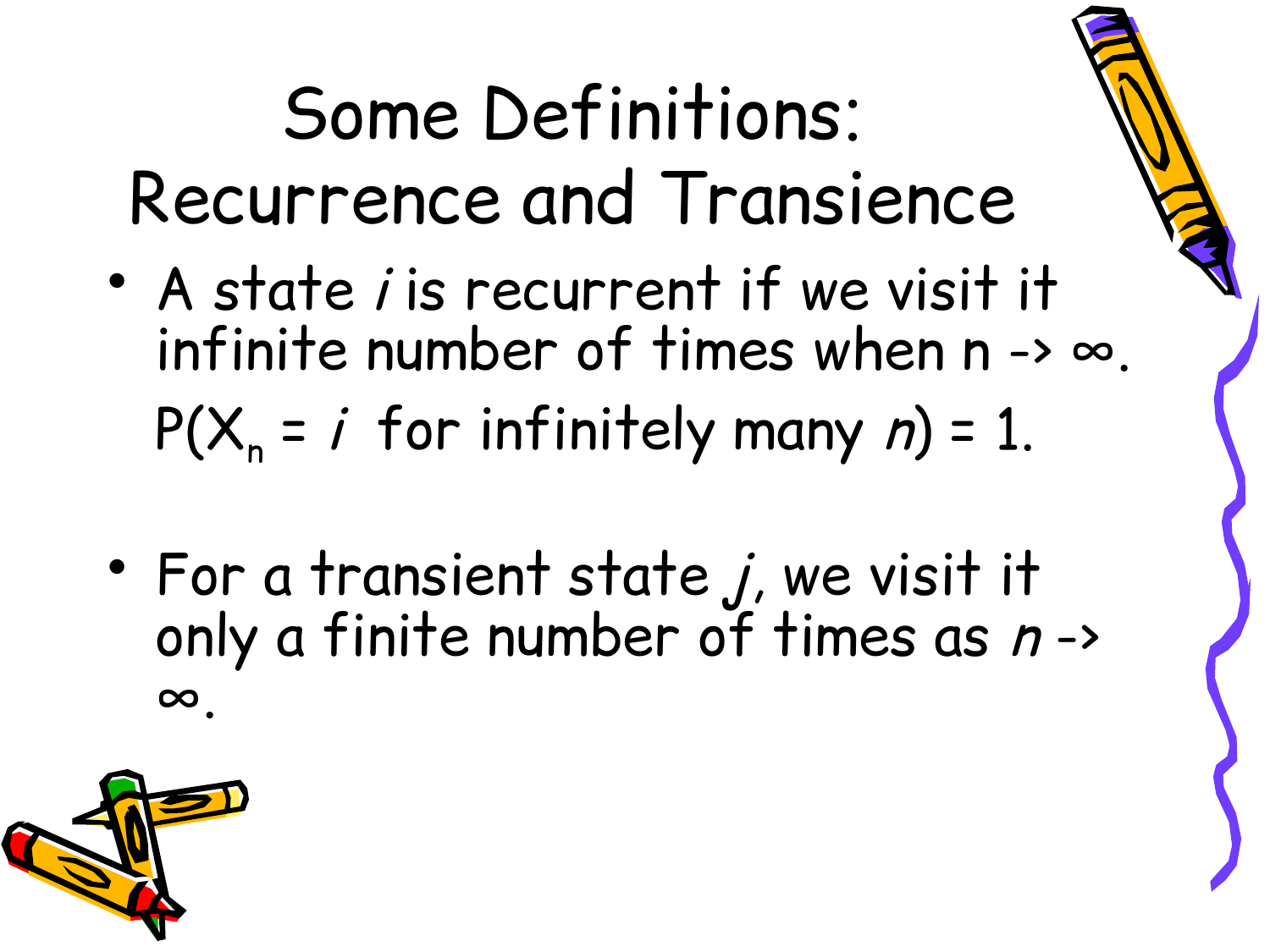

# Some Definitions: Recurrence and Transience
A state i is recurrent if we visit it infinite number of times when n -> ∞.
	P(Xn = i  for infinitely many n) = 1.

For a transient state j, we visit it only a finite number of times as n -> ∞.